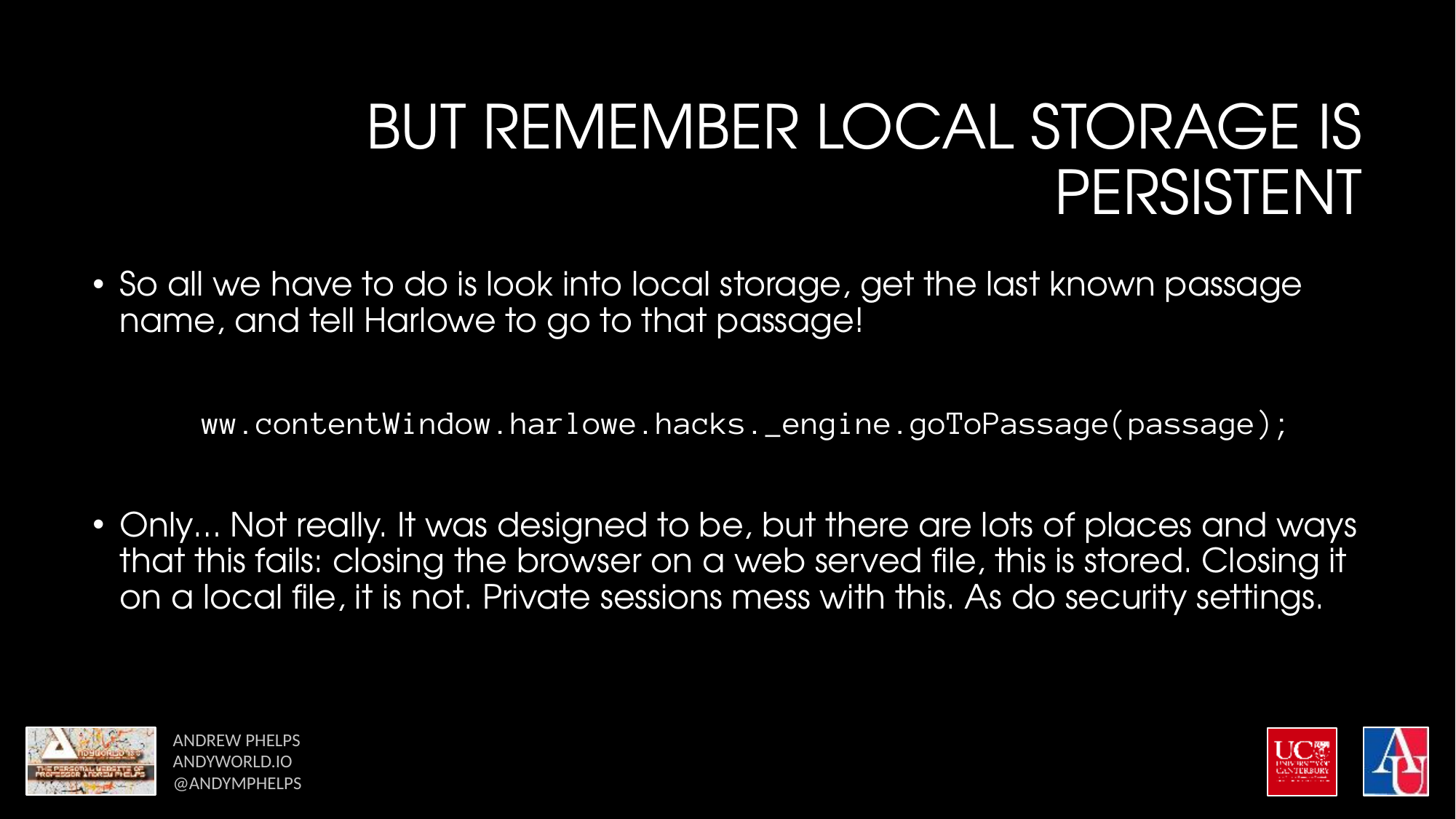

# But REMEMBER local Storage is persistent
So all we have to do is look into local storage, get the last known passage name, and tell Harlowe to go to that passage!

	ww.contentWindow.harlowe.hacks._engine.goToPassage(passage);

Only… Not really. It was designed to be, but there are lots of places and ways that this fails: closing the browser on a web served file, this is stored. Closing it on a local file, it is not. Private sessions mess with this. As do security settings.